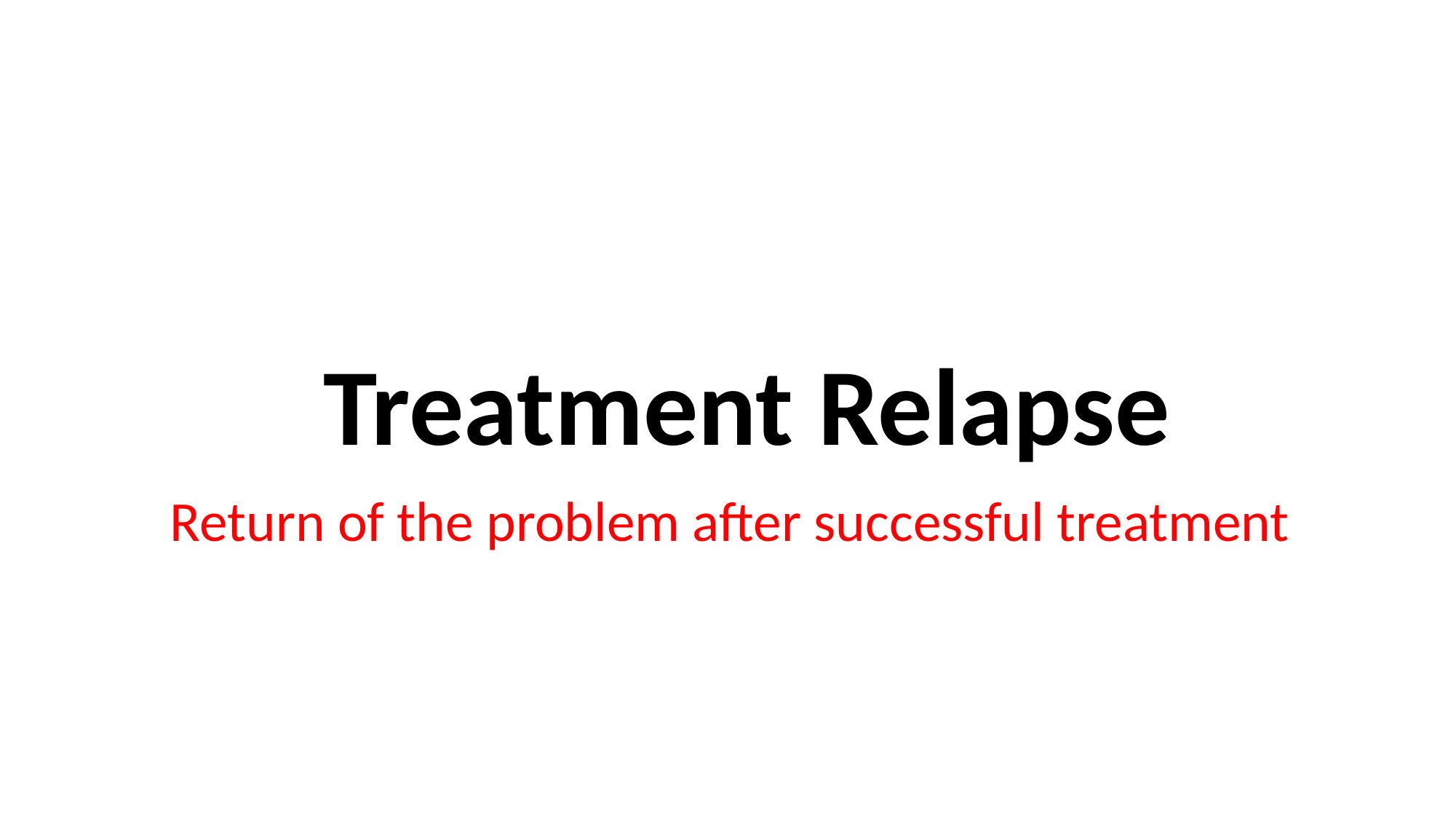

# Treatment Relapse

Return of the problem after successful treatment